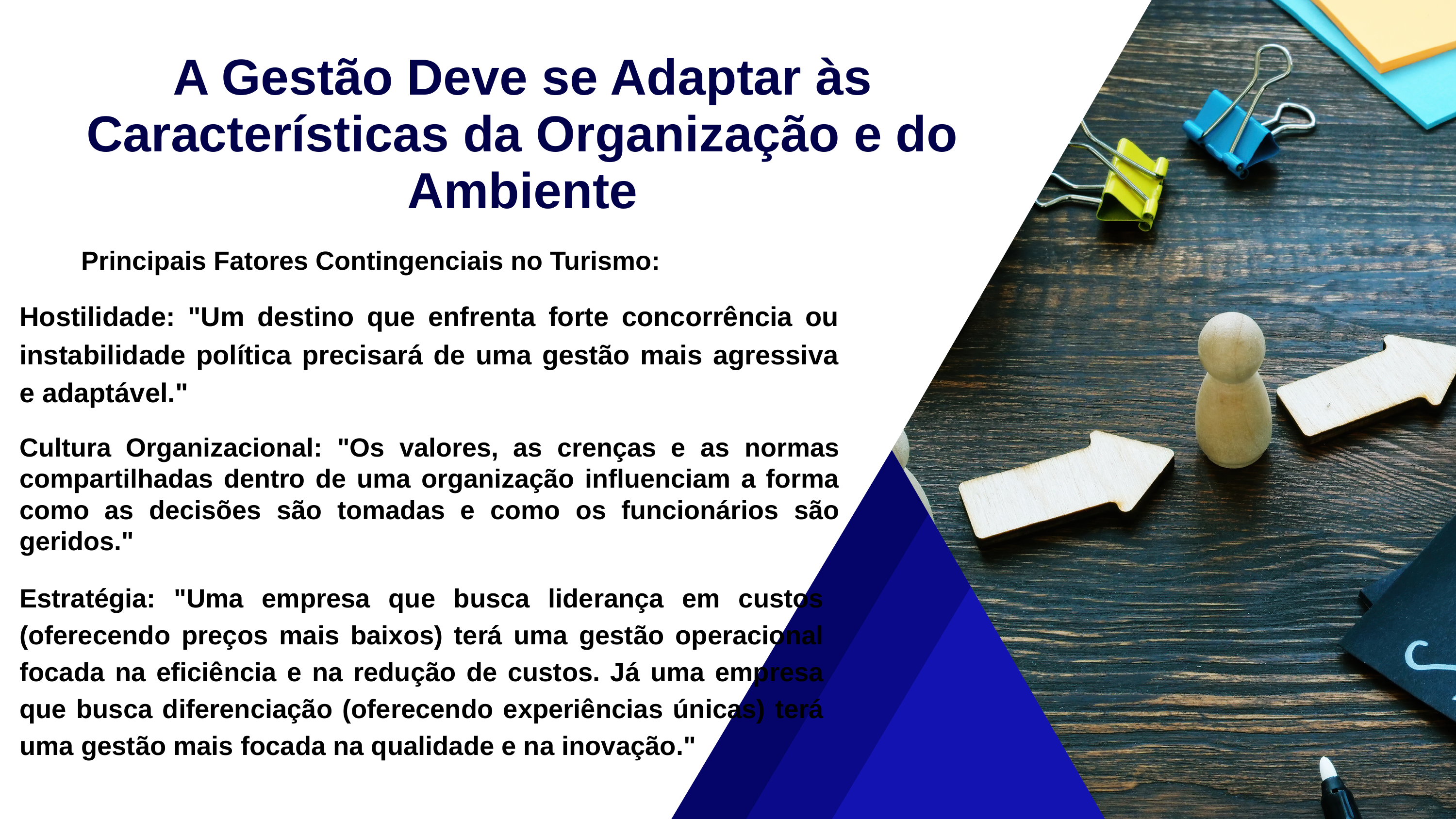

A Gestão Deve se Adaptar às Características da Organização e do Ambiente
Principais Fatores Contingenciais no Turismo:
Hostilidade: "Um destino que enfrenta forte concorrência ou instabilidade política precisará de uma gestão mais agressiva e adaptável."
Cultura Organizacional: "Os valores, as crenças e as normas compartilhadas dentro de uma organização influenciam a forma como as decisões são tomadas e como os funcionários são geridos."

Estratégia: "Uma empresa que busca liderança em custos (oferecendo preços mais baixos) terá uma gestão operacional focada na eficiência e na redução de custos. Já uma empresa que busca diferenciação (oferecendo experiências únicas) terá uma gestão mais focada na qualidade e na inovação."